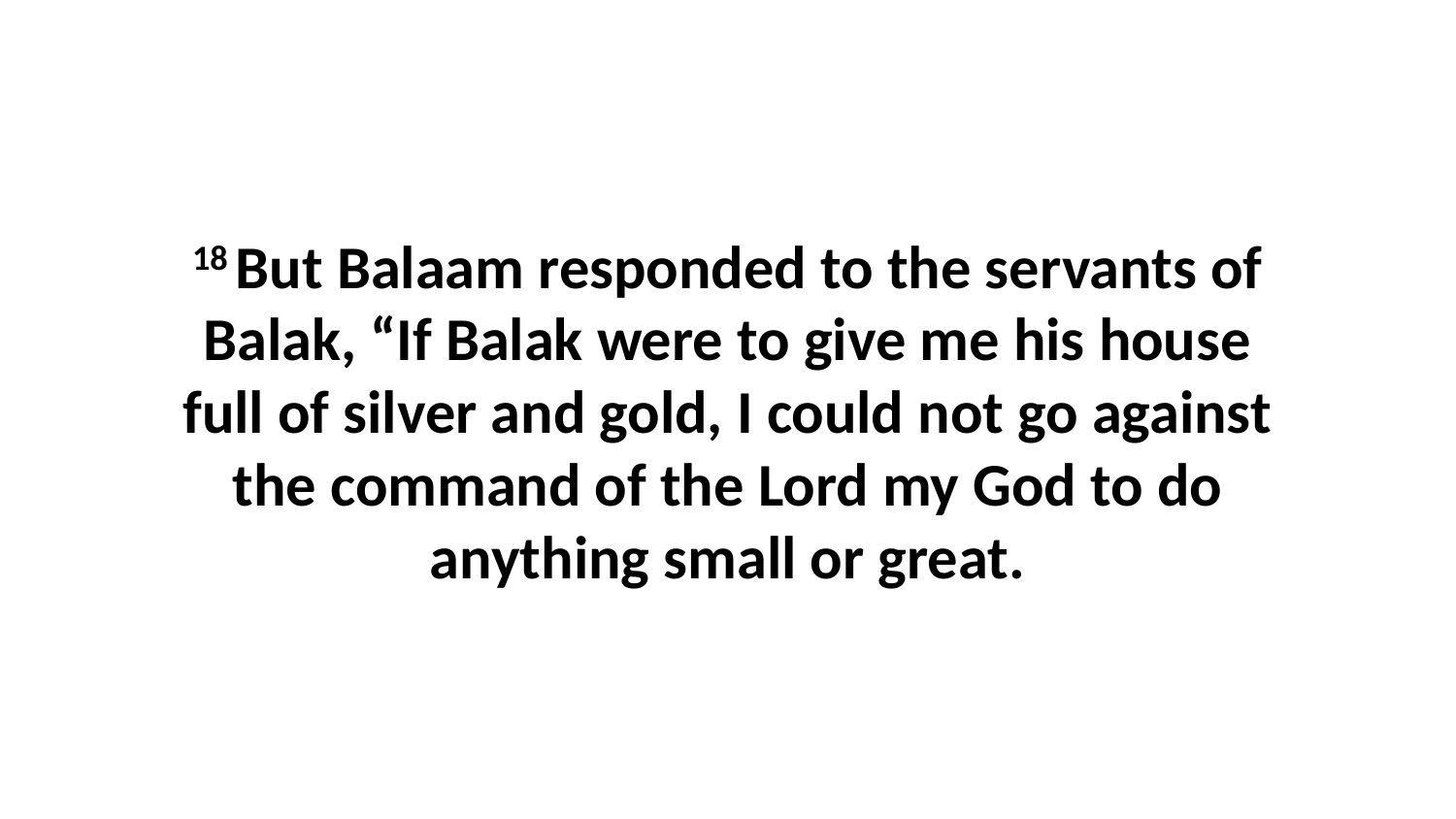

18 But Balaam responded to the servants of Balak, “If Balak were to give me his house full of silver and gold, I could not go against the command of the Lord my God to do anything small or great.